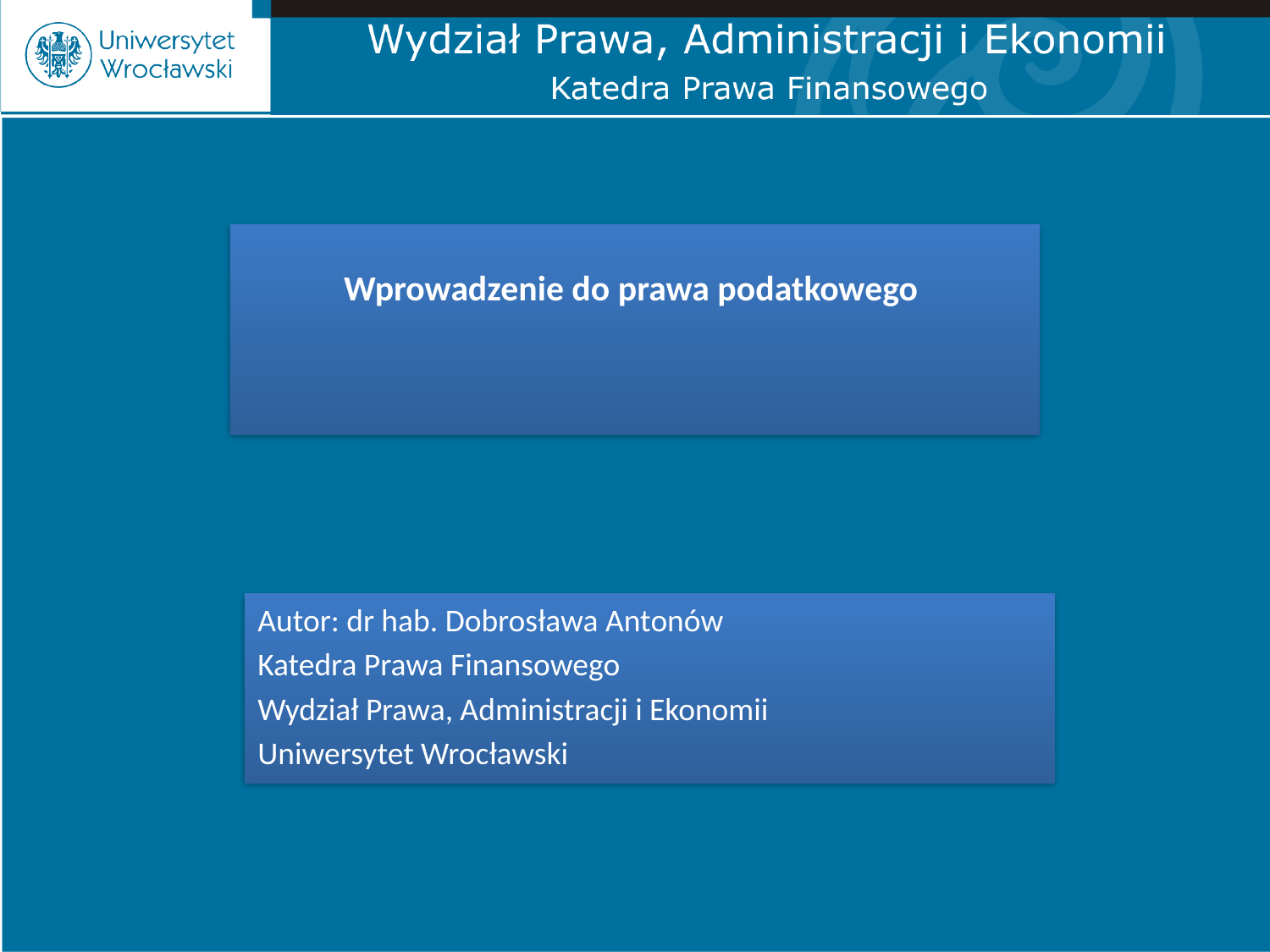

# Wprowadzenie do prawa podatkowego
Autor: dr hab. Dobrosława Antonów
Katedra Prawa Finansowego
Wydział Prawa, Administracji i Ekonomii
Uniwersytet Wrocławski